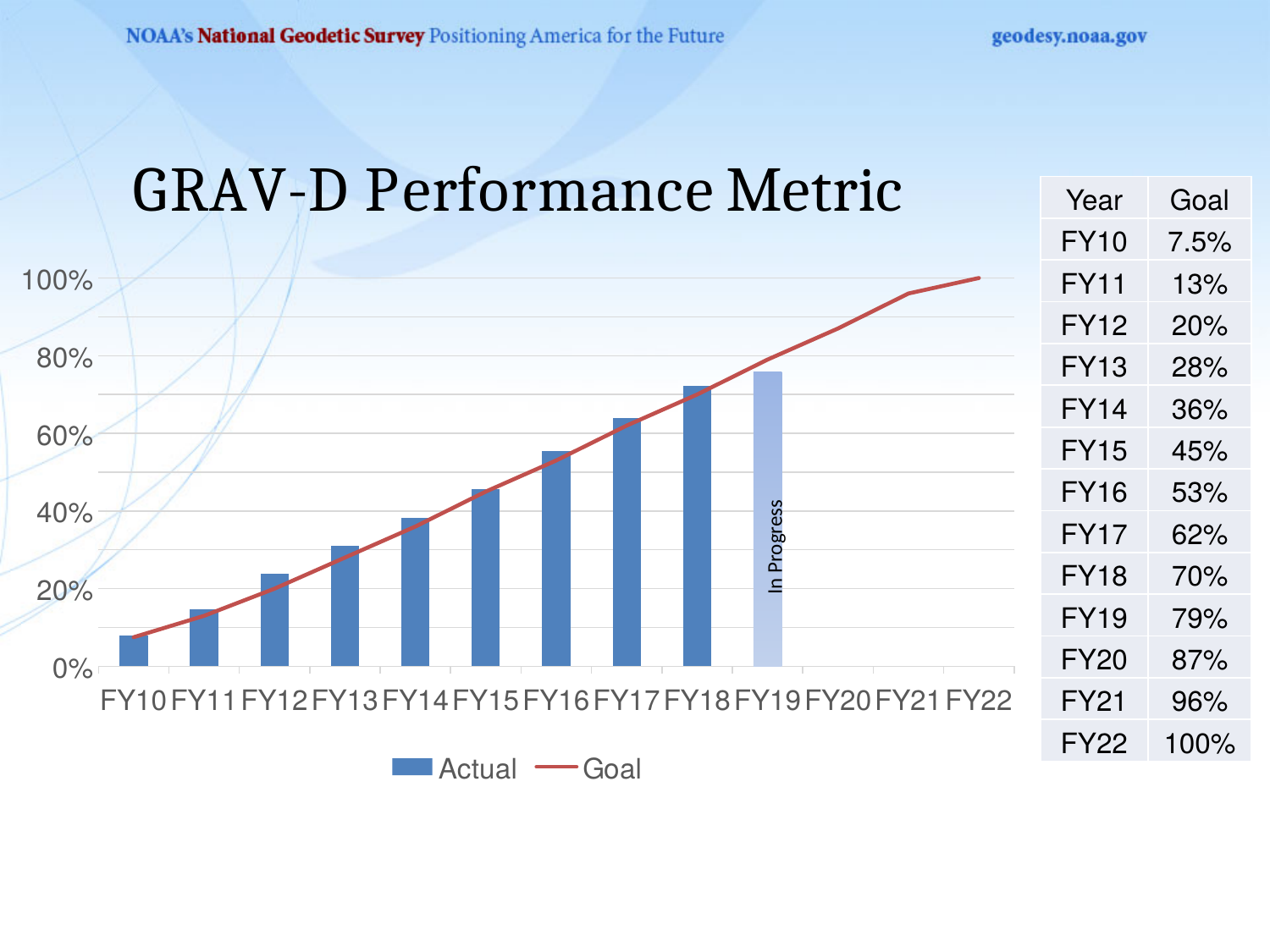

### Chart: GRAV-D Performance Metric

| Category | Actual | Goal |
|---|---|---|
| FY10 | 0.07826213152976311 | 0.075 |
| FY11 | 0.14719388042722528 | 0.13 |
| FY12 | 0.23865166095336018 | 0.2 |
| FY13 | 0.30993406991503347 | 0.28 |
| FY14 | 0.3811192270038048 | 0.36 |
| FY15 | 0.4559313068819809 | 0.45 |
| FY16 | 0.5543154281258201 | 0.53 |
| FY17 | 0.6394858287694695 | 0.62 |
| FY18 | 0.721140892381386 | 0.7 |
| FY19 | 0.7576046545787666 | 0.79 |
| FY20 | None | 0.87 |
| FY21 | None | 0.96 |
| FY22 | None | 1.0 |
| Year | Goal |
| --- | --- |
| FY10 | 7.5% |
| FY11 | 13% |
| FY12 | 20% |
| FY13 | 28% |
| FY14 | 36% |
| FY15 | 45% |
| FY16 | 53% |
| FY17 | 62% |
| FY18 | 70% |
| FY19 | 79% |
| FY20 | 87% |
| FY21 | 96% |
| FY22 | 100% |
In Progress